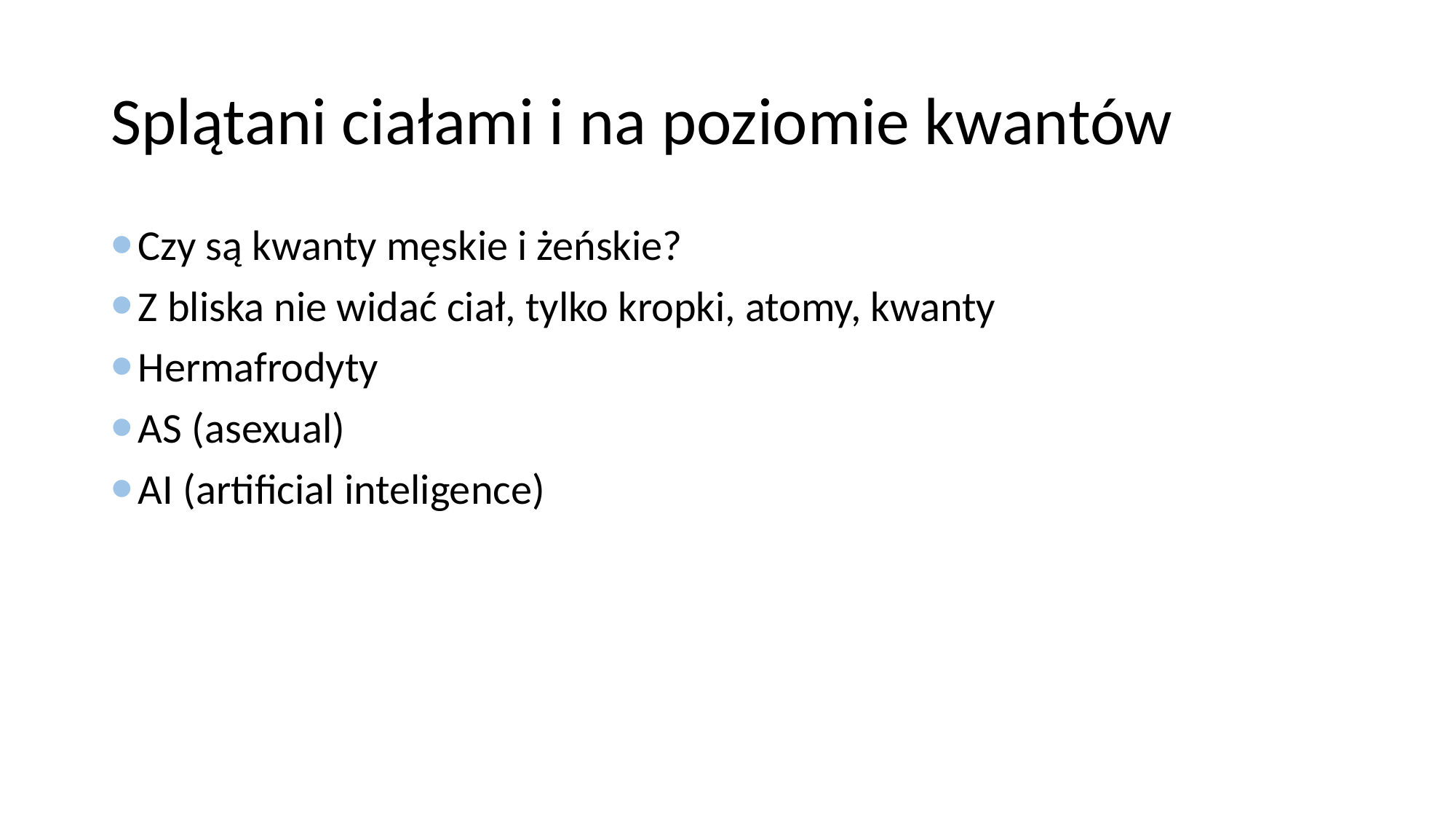

# Splątani ciałami i na poziomie kwantów
Czy są kwanty męskie i żeńskie?
Z bliska nie widać ciał, tylko kropki, atomy, kwanty
Hermafrodyty
AS (asexual)
AI (artificial inteligence)